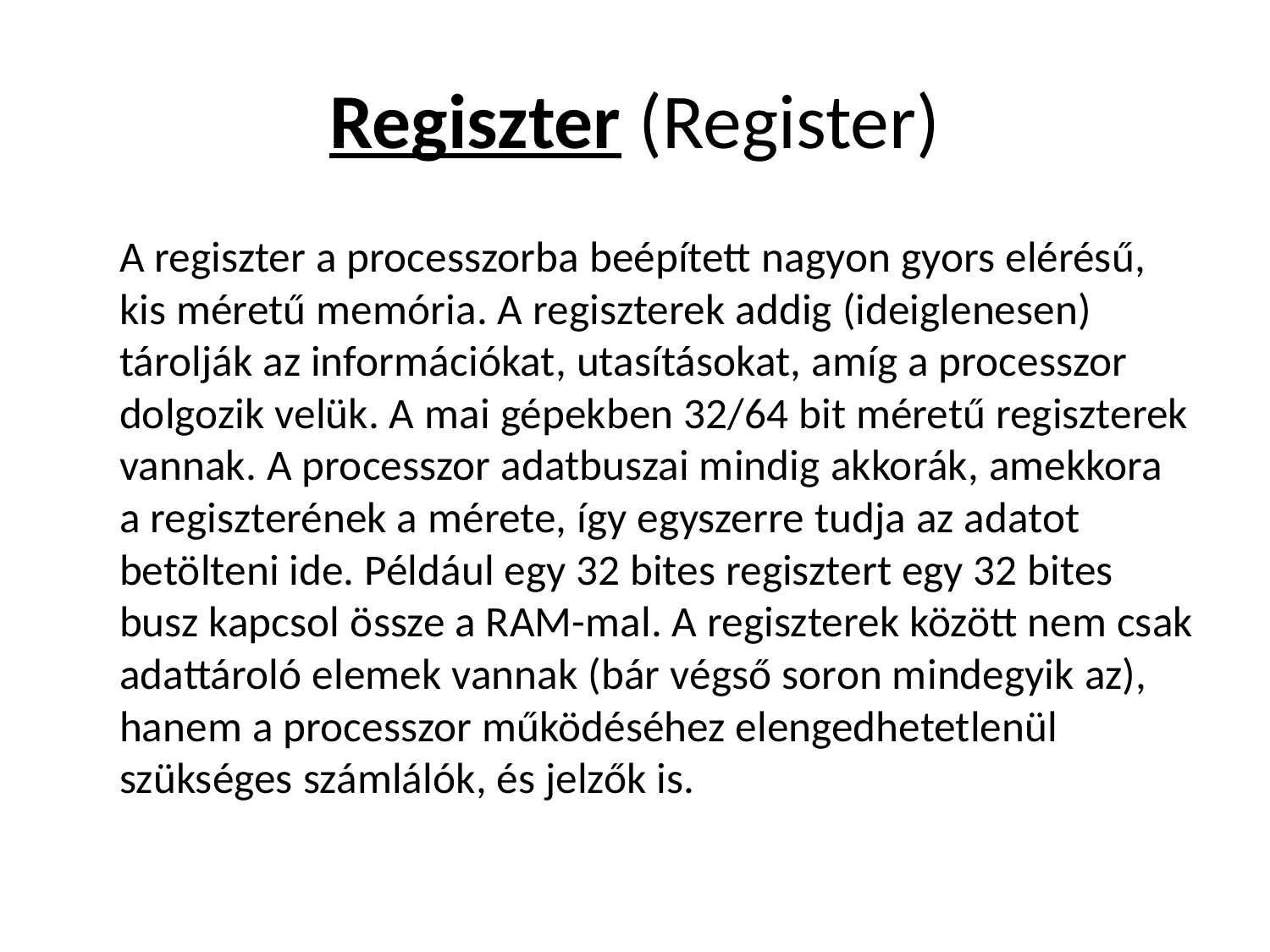

# Regiszter (Register)
	A regiszter a processzorba beépített nagyon gyors elérésű, kis méretű memória. A regiszterek addig (ideiglenesen) tárolják az információkat, utasításokat, amíg a processzor dolgozik velük. A mai gépekben 32/64 bit méretű regiszterek vannak. A processzor adatbuszai mindig akkorák, amekkora a regiszterének a mérete, így egyszerre tudja az adatot betölteni ide. Például egy 32 bites regisztert egy 32 bites busz kapcsol össze a RAM-mal. A regiszterek között nem csak adattároló elemek vannak (bár végső soron mindegyik az), hanem a processzor működéséhez elengedhetetlenül szükséges számlálók, és jelzők is.